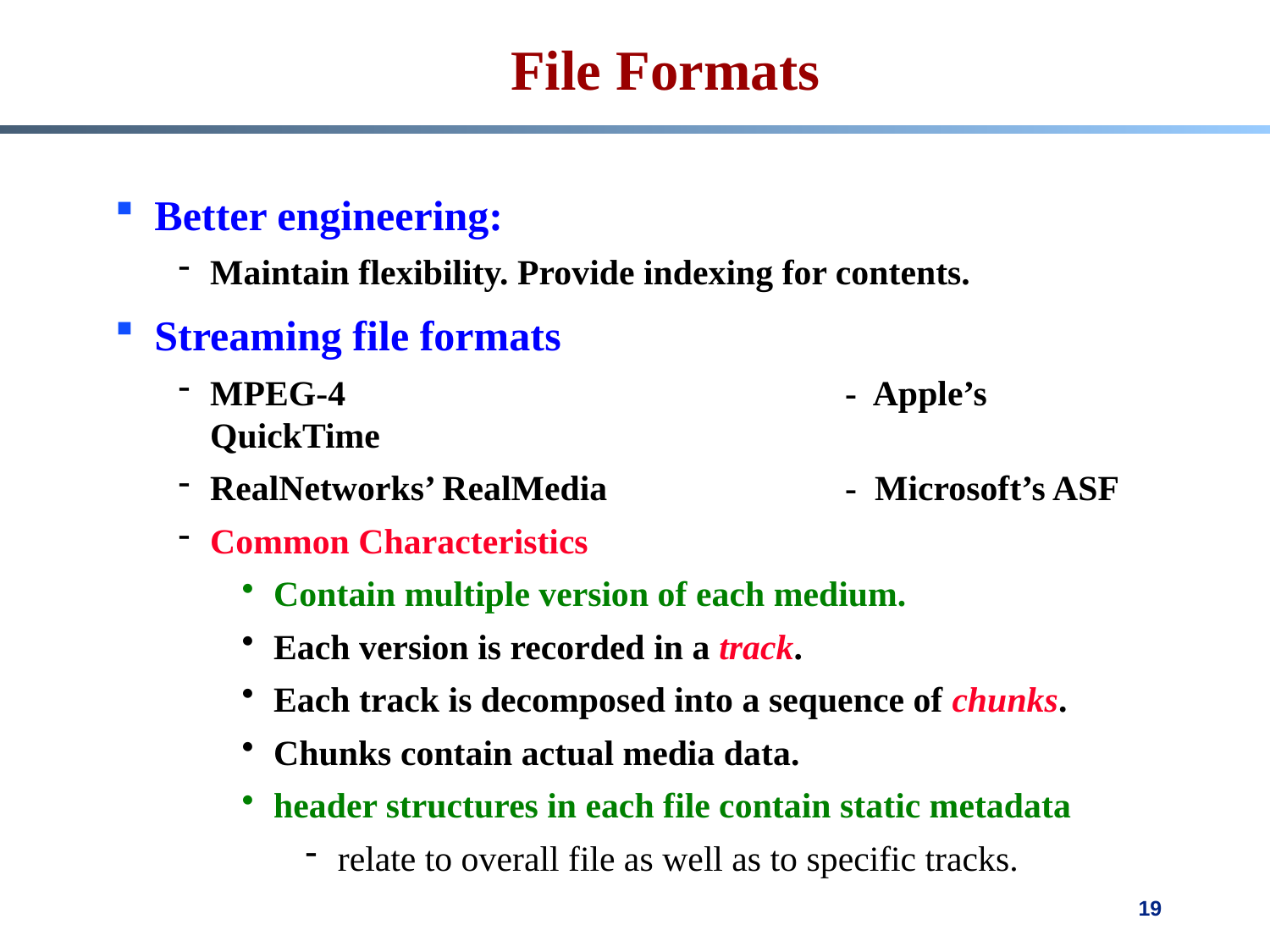

# File Formats
Better engineering:
Maintain flexibility. Provide indexing for contents.
Streaming file formats
MPEG-4				-  Apple’s QuickTime
RealNetworks’ RealMedia		-  Microsoft’s ASF
Common Characteristics
Contain multiple version of each medium.
Each version is recorded in a track.
Each track is decomposed into a sequence of chunks.
Chunks contain actual media data.
header structures in each file contain static metadata
 relate to overall file as well as to specific tracks.

19